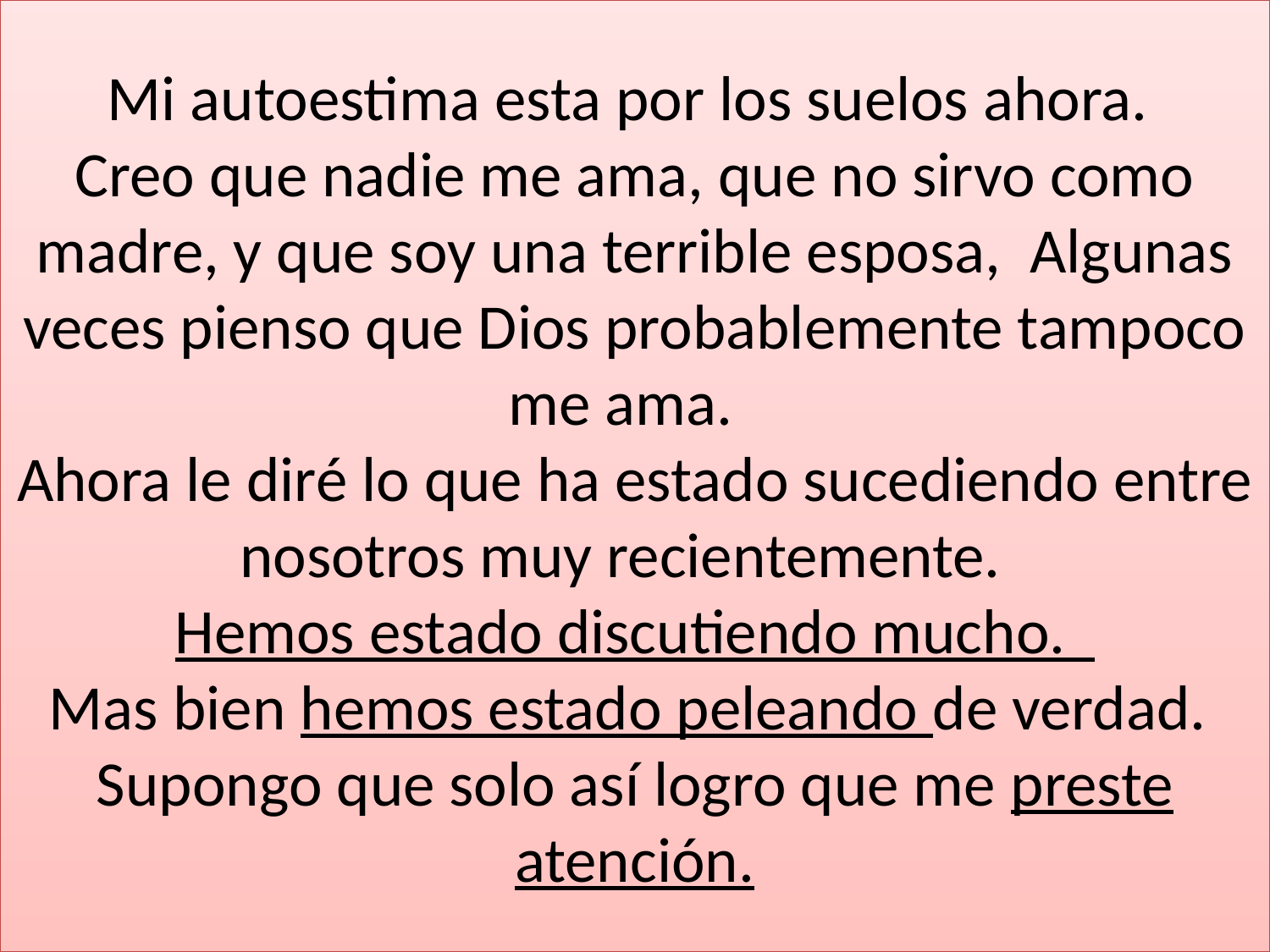

# Mi autoestima esta por los suelos ahora. Creo que nadie me ama, que no sirvo como madre, y que soy una terrible esposa,  Algunas veces pienso que Dios probablemente tampoco me ama. Ahora le diré lo que ha estado sucediendo entre nosotros muy recientemente. Hemos estado discutiendo mucho. Mas bien hemos estado peleando de verdad.  Supongo que solo así logro que me preste atención.